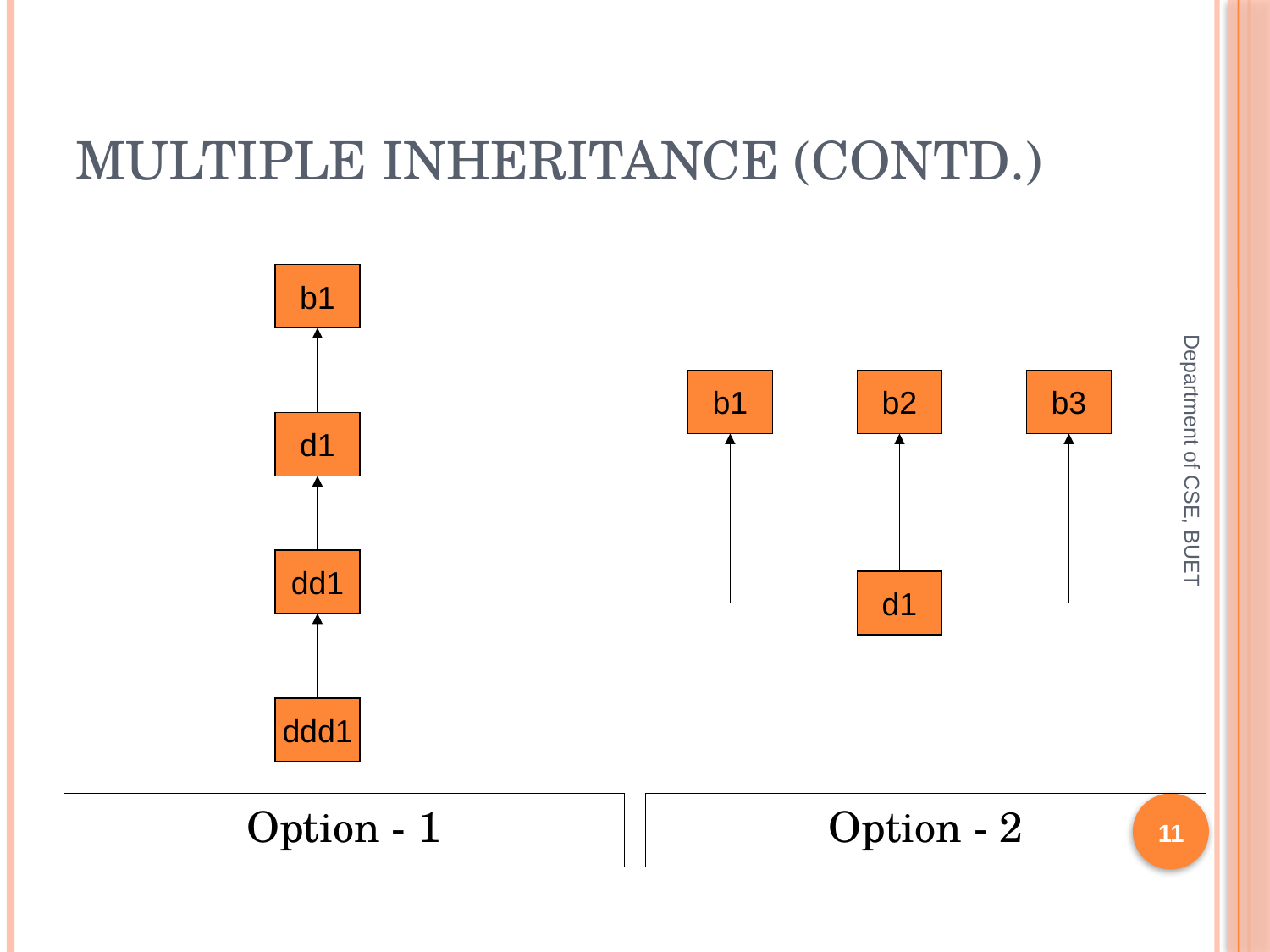

# Multiple Inheritance (contd.)
b1
b1
b2
b3
d1
Department of CSE, BUET
dd1
d1
ddd1
Option - 1
Option - 2
11